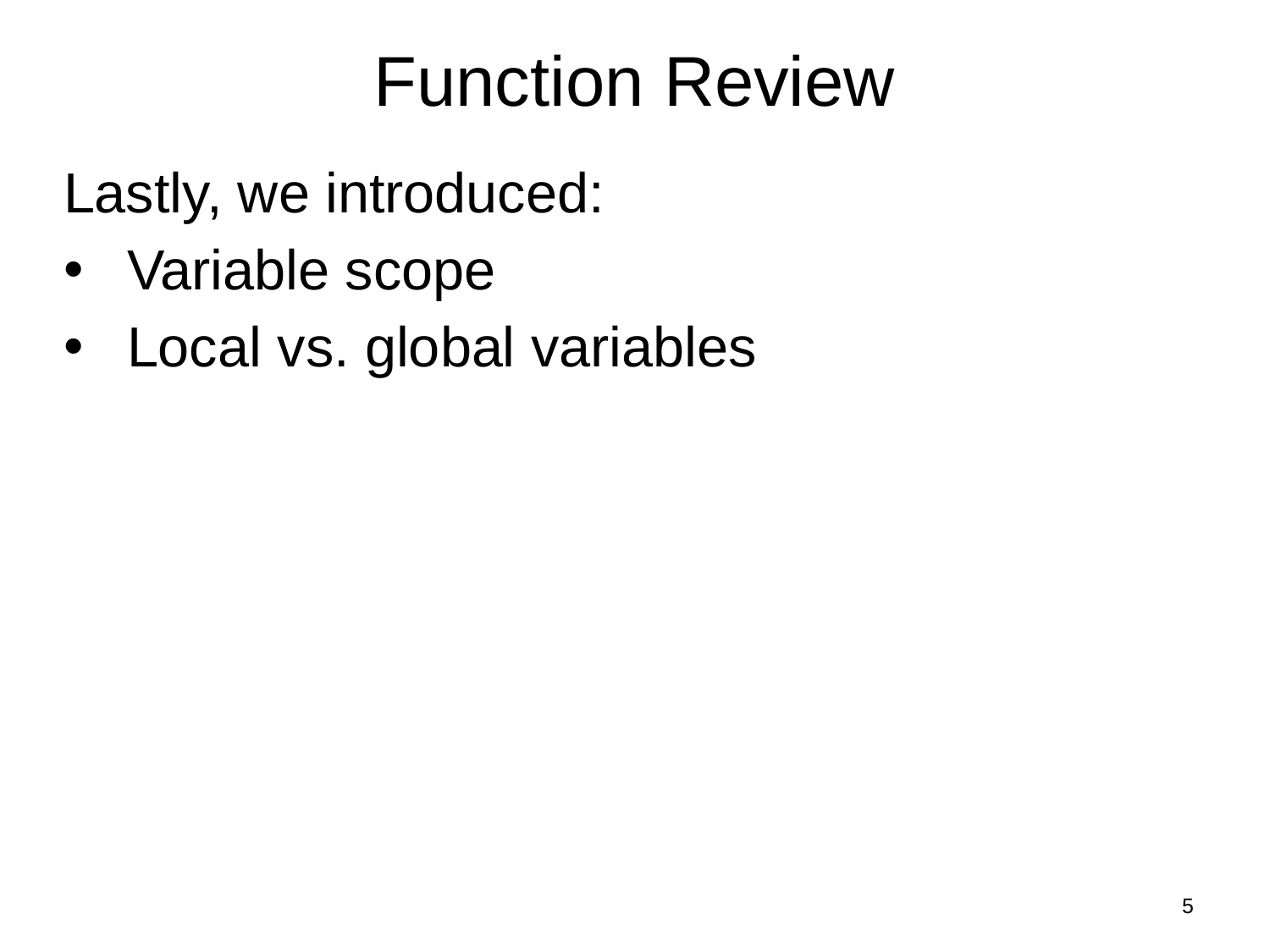

# Function Review
Lastly, we introduced:
Variable scope
Local vs. global variables

5